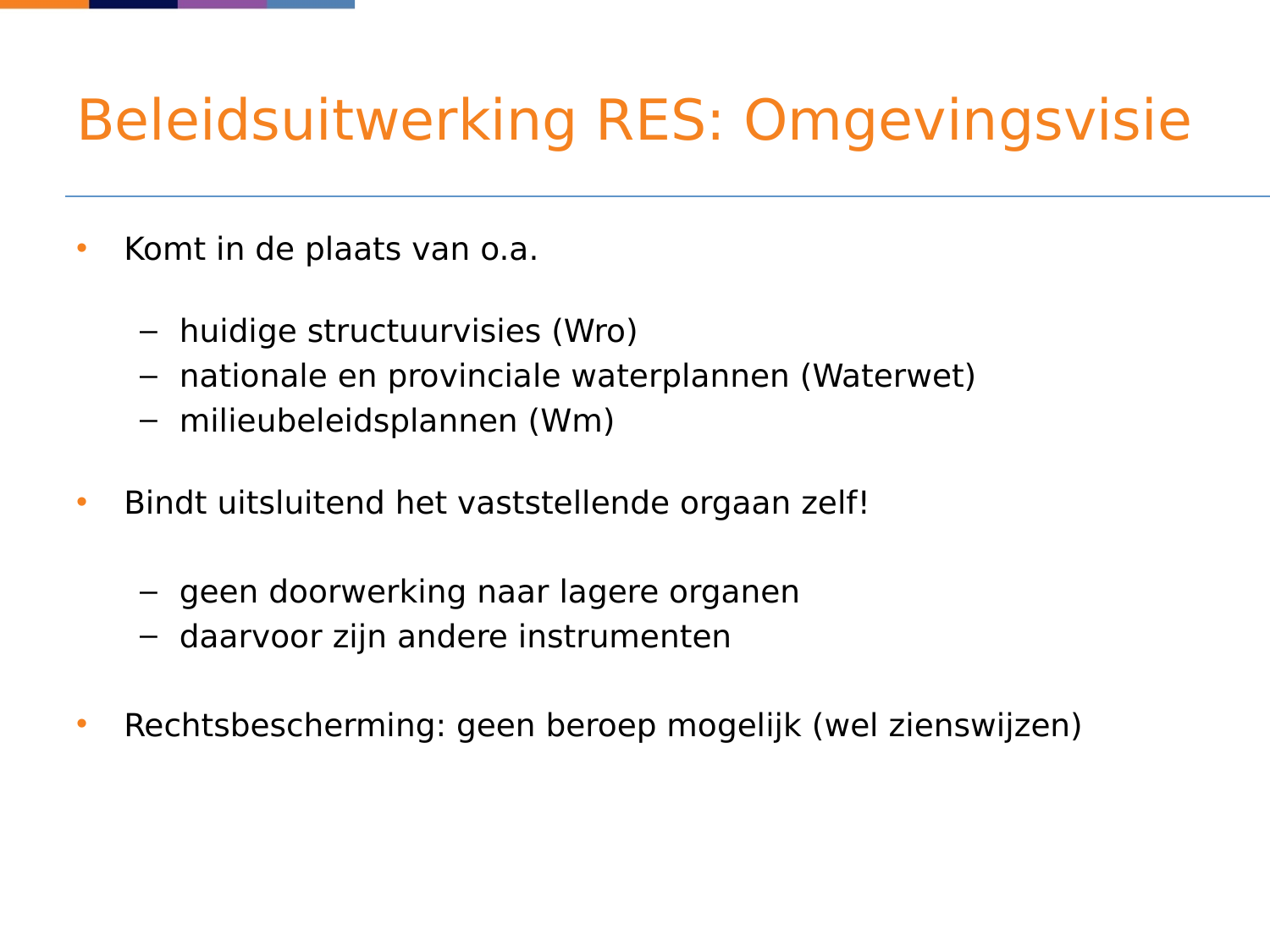

# Beleidsuitwerking RES: Omgevingsvisie
Komt in de plaats van o.a.
huidige structuurvisies (Wro)
nationale en provinciale waterplannen (Waterwet)
milieubeleidsplannen (Wm)
Bindt uitsluitend het vaststellende orgaan zelf!

geen doorwerking naar lagere organen
daarvoor zijn andere instrumenten

Rechtsbescherming: geen beroep mogelijk (wel zienswijzen)